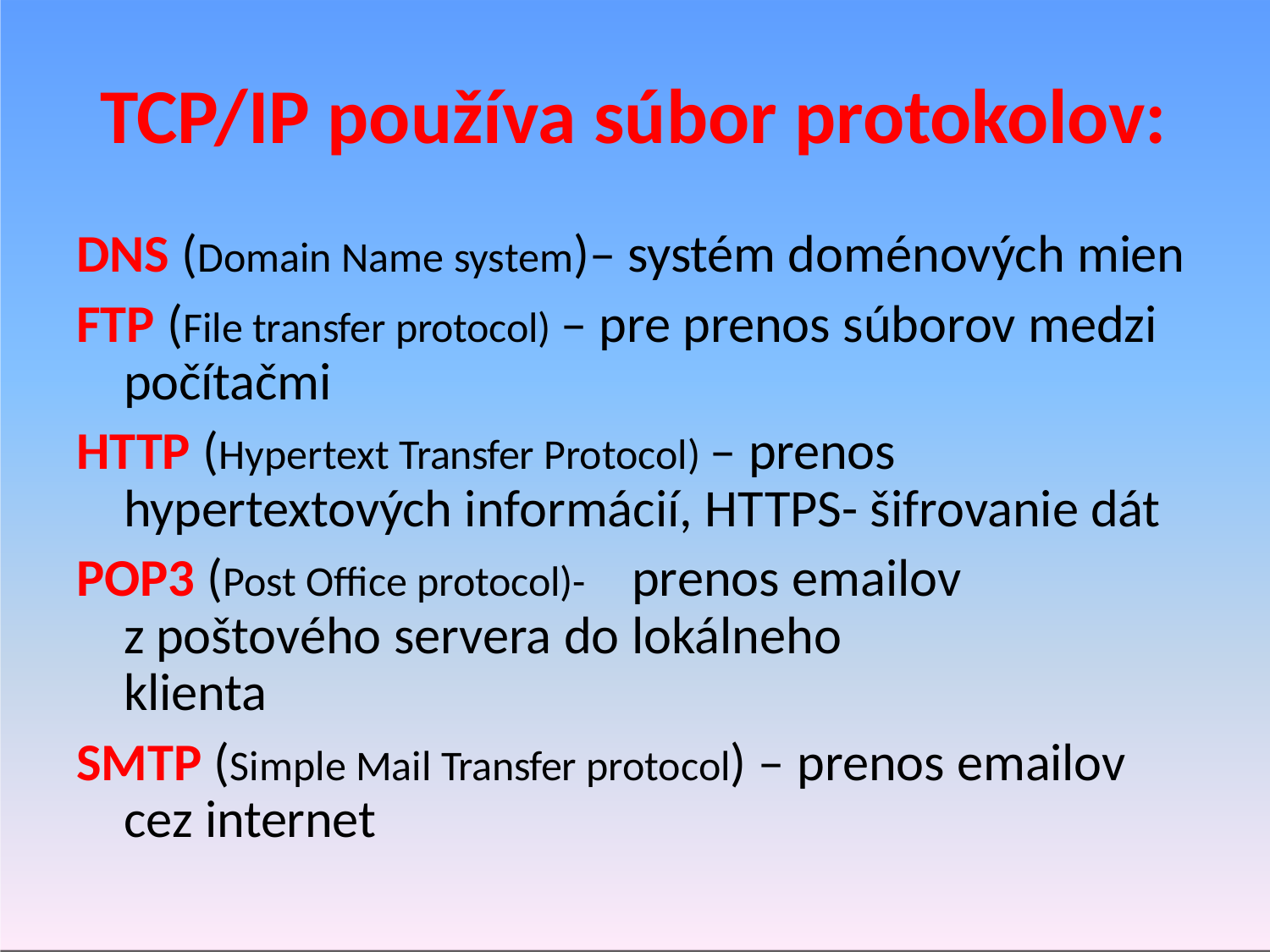

# TCP/IP používa súbor protokolov:
DNS (Domain Name system)– systém doménových mien
FTP (File transfer protocol) – pre prenos súborov medzi počítačmi
HTTP (Hypertext Transfer Protocol) – prenos hypertextových informácií, HTTPS- šifrovanie dát
POP3 (Post Office protocol)-	prenos emailov z poštového servera do lokálneho klienta
SMTP (Simple Mail Transfer protocol) – prenos emailov cez internet